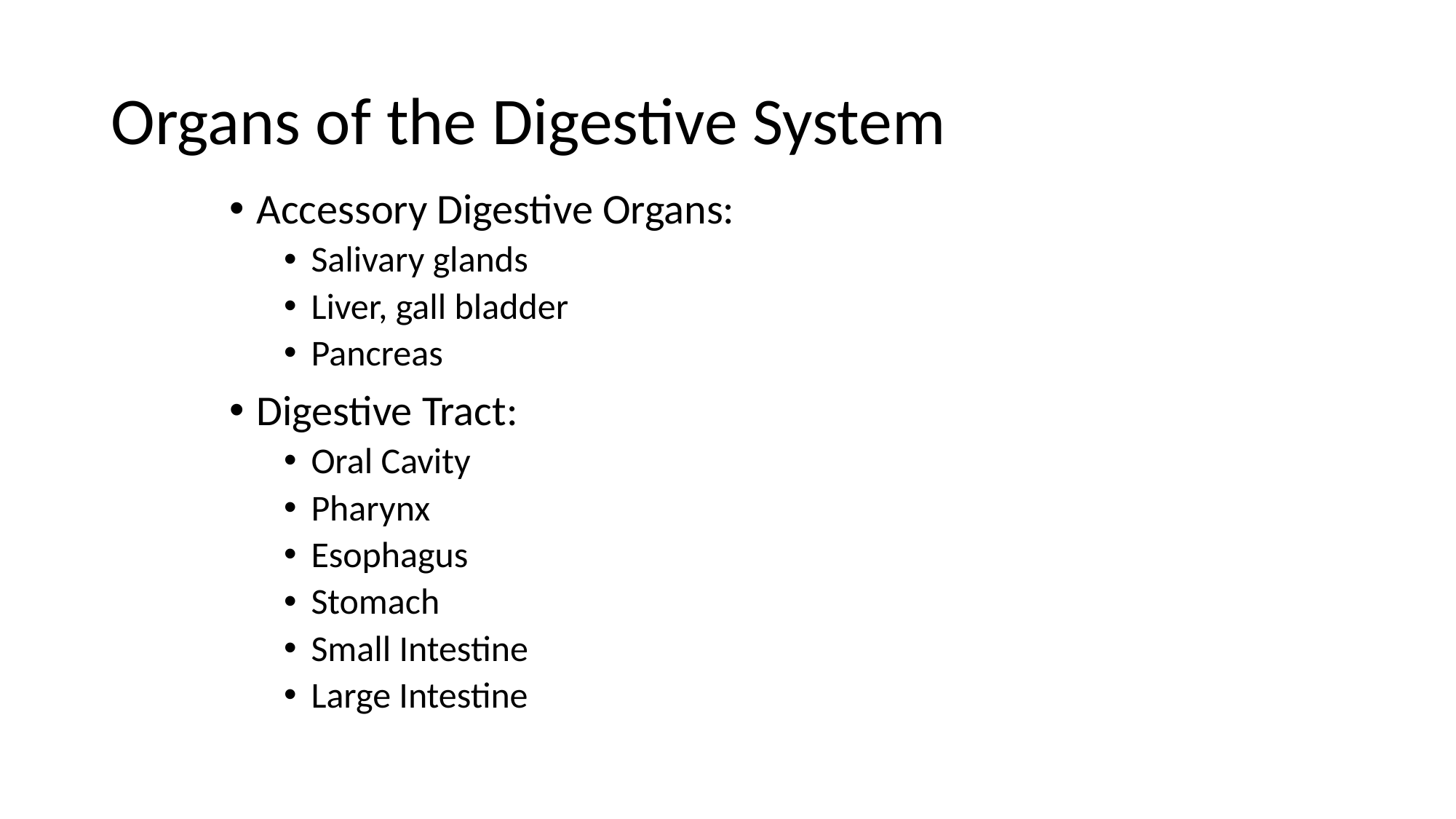

# Organs of the Digestive System
Accessory Digestive Organs:
Salivary glands
Liver, gall bladder
Pancreas
Digestive Tract:
Oral Cavity
Pharynx
Esophagus
Stomach
Small Intestine
Large Intestine